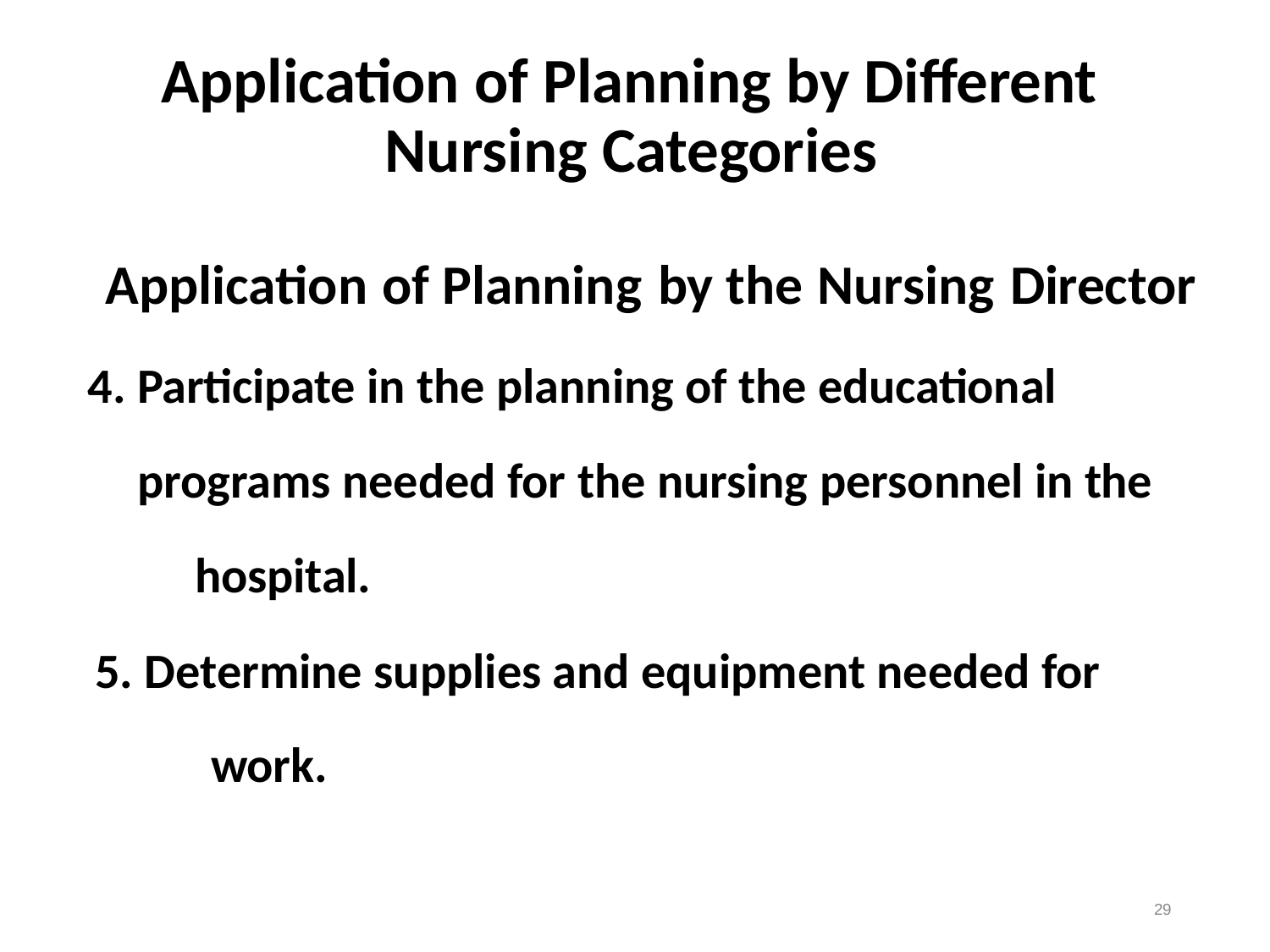

# Application of Planning by Different Nursing Categories
Application of Planning by the Nursing Director
Participate in the planning of the educational 	programs needed for the nursing personnel in the 	hospital.
Determine supplies and equipment needed for 	work.
29